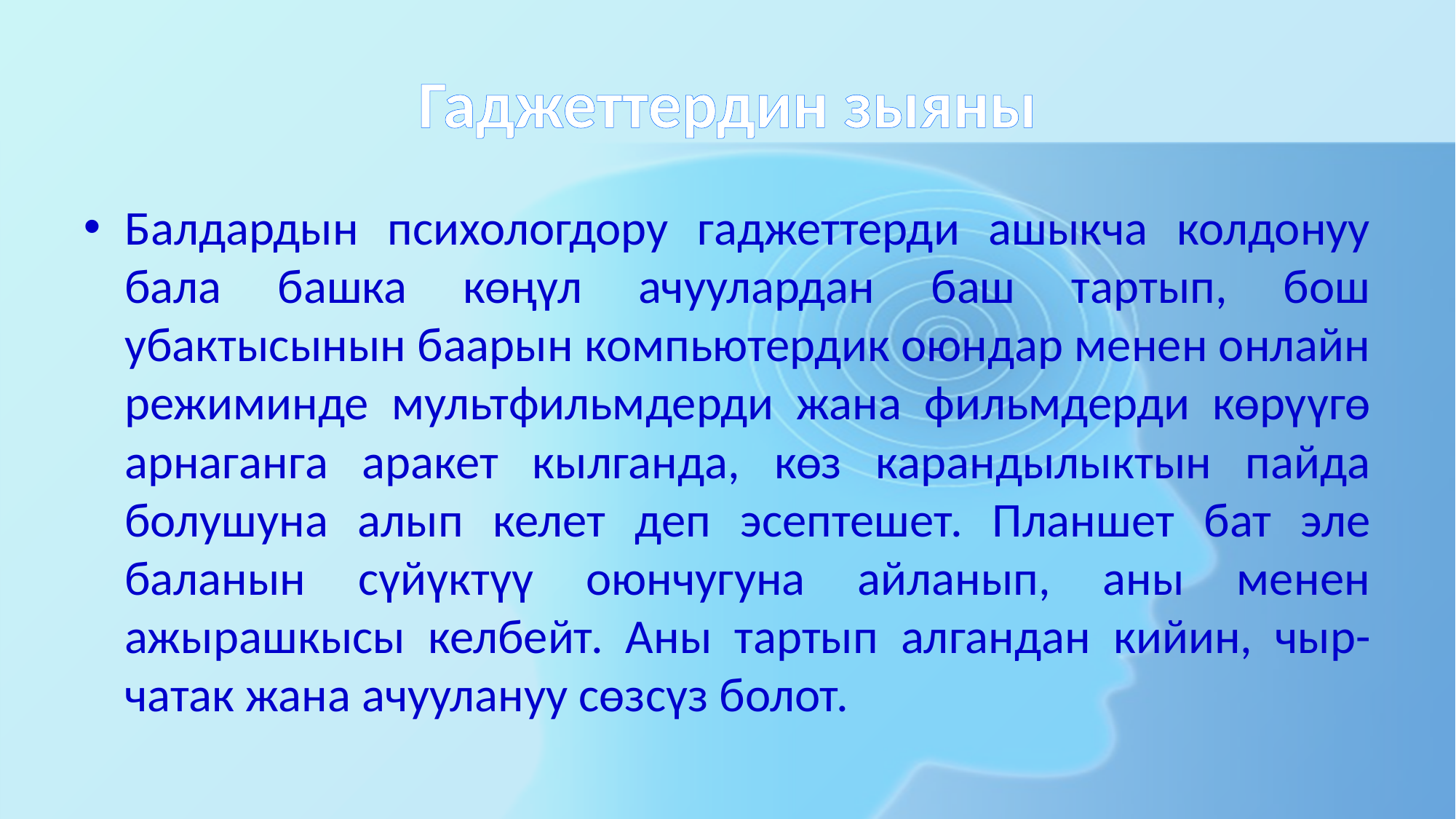

# Гаджеттердин зыяны
Балдардын психологдору гаджеттерди ашыкча колдонуу бала башка көңүл ачуулардан баш тартып, бош убактысынын баарын компьютердик оюндар менен онлайн режиминде мультфильмдерди жана фильмдерди көрүүгө арнаганга аракет кылганда, көз карандылыктын пайда болушуна алып келет деп эсептешет. Планшет бат эле баланын сүйүктүү оюнчугуна айланып, аны менен ажырашкысы келбейт. Аны тартып алгандан кийин, чыр-чатак жана ачуулануу сөзсүз болот.